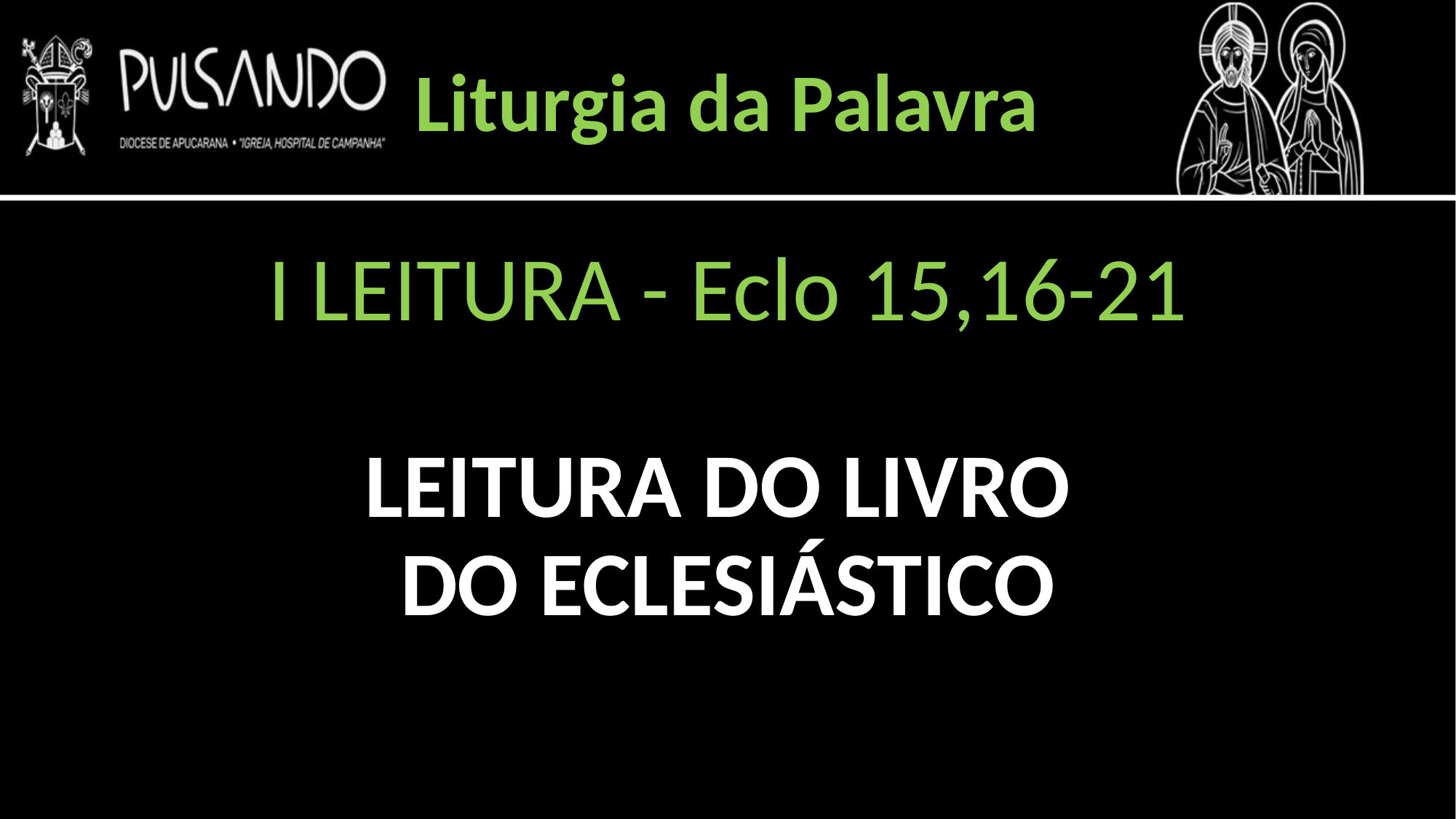

Liturgia da Palavra

I LEITURA - Eclo 15,16-21

LEITURA DO LIVRO
DO ECLESIÁSTICO